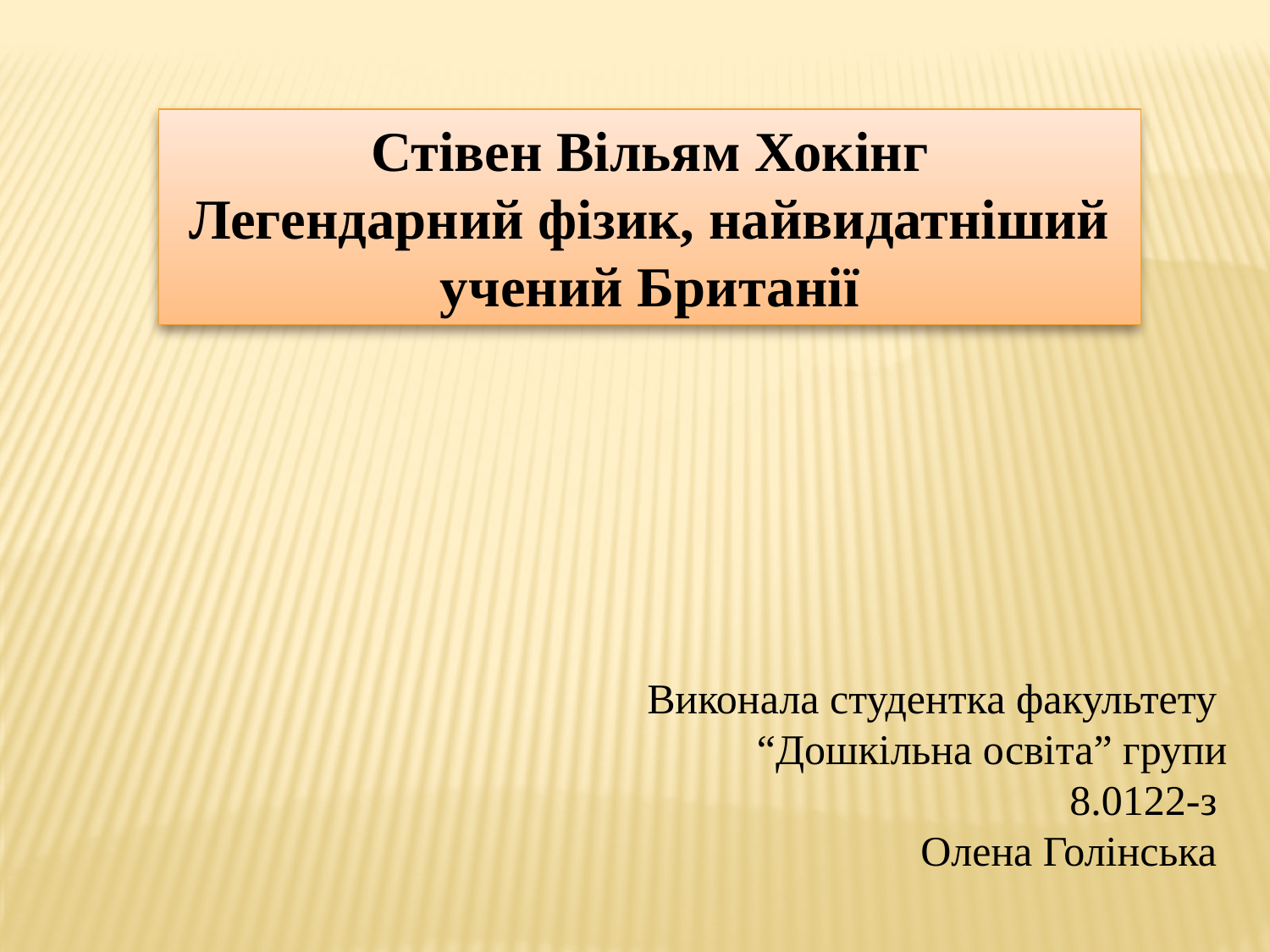

Стівен Вільям Хокінг
Легендарний фізик, найвидатніший учений Британії
Виконала студентка факультету
 “Дошкільна освіта” групи 8.0122-з
Олена Голінська